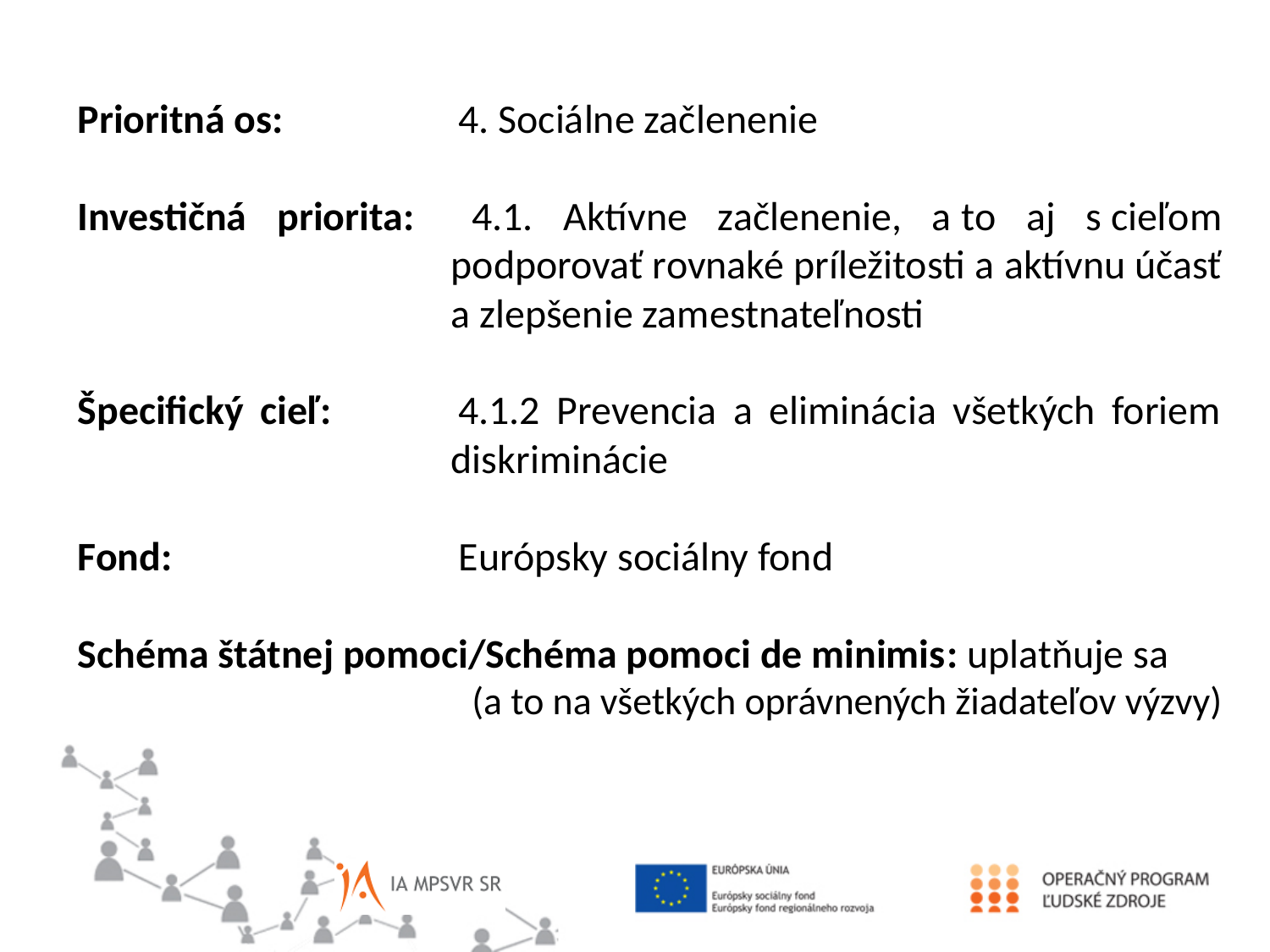

Prioritná os:		4. Sociálne začlenenie

Investičná priorita:	4.1. Aktívne začlenenie, a to aj s cieľom podporovať rovnaké príležitosti a aktívnu účasť a zlepšenie zamestnateľnosti

Špecifický cieľ:	4.1.2 Prevencia a eliminácia všetkých foriem diskriminácie

Fond:			Európsky sociálny fond

Schéma štátnej pomoci/Schéma pomoci de minimis: uplatňuje sa
(a to na všetkých oprávnených žiadateľov výzvy)